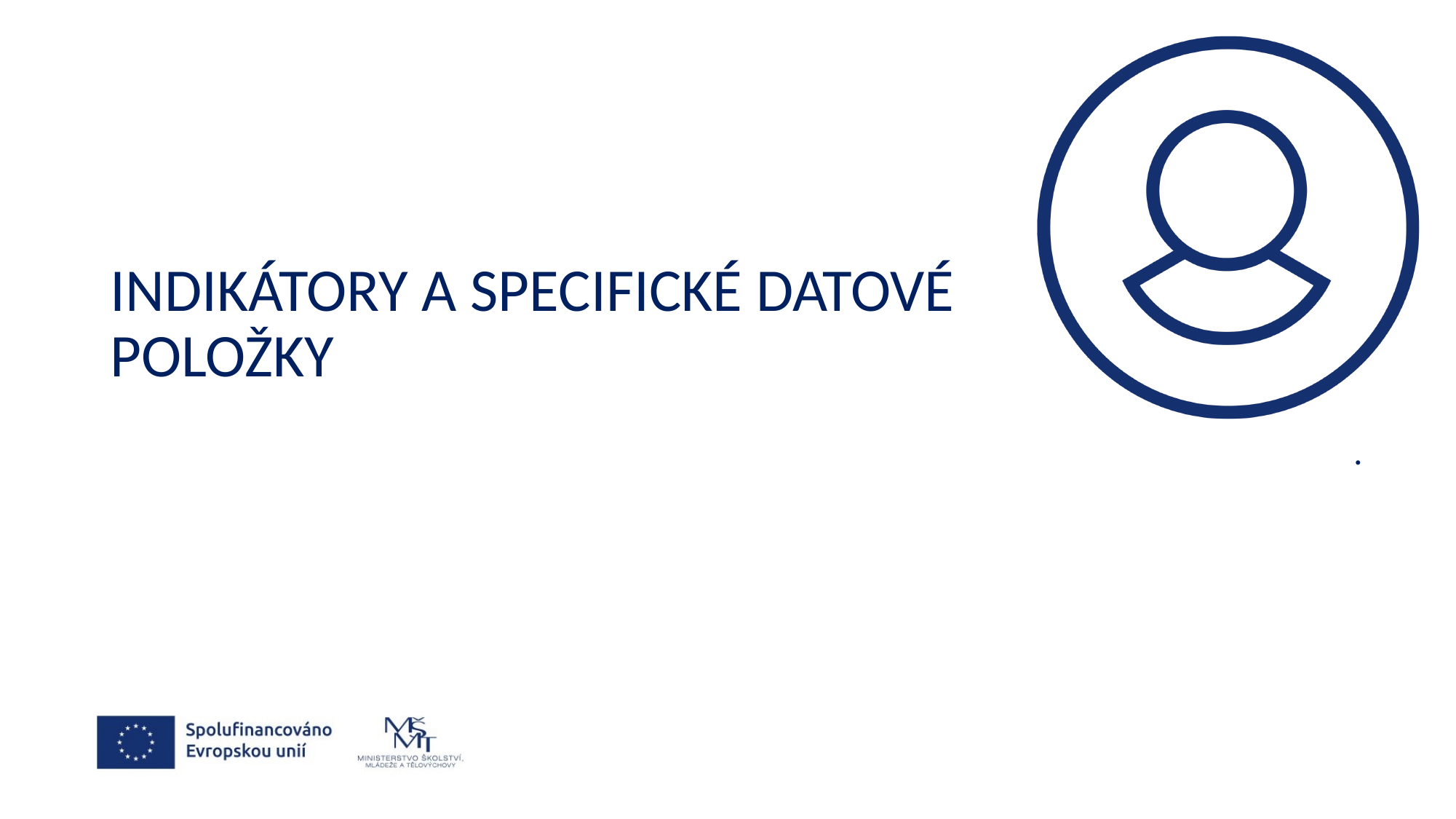

# Indikátory a specifické datové položky
.